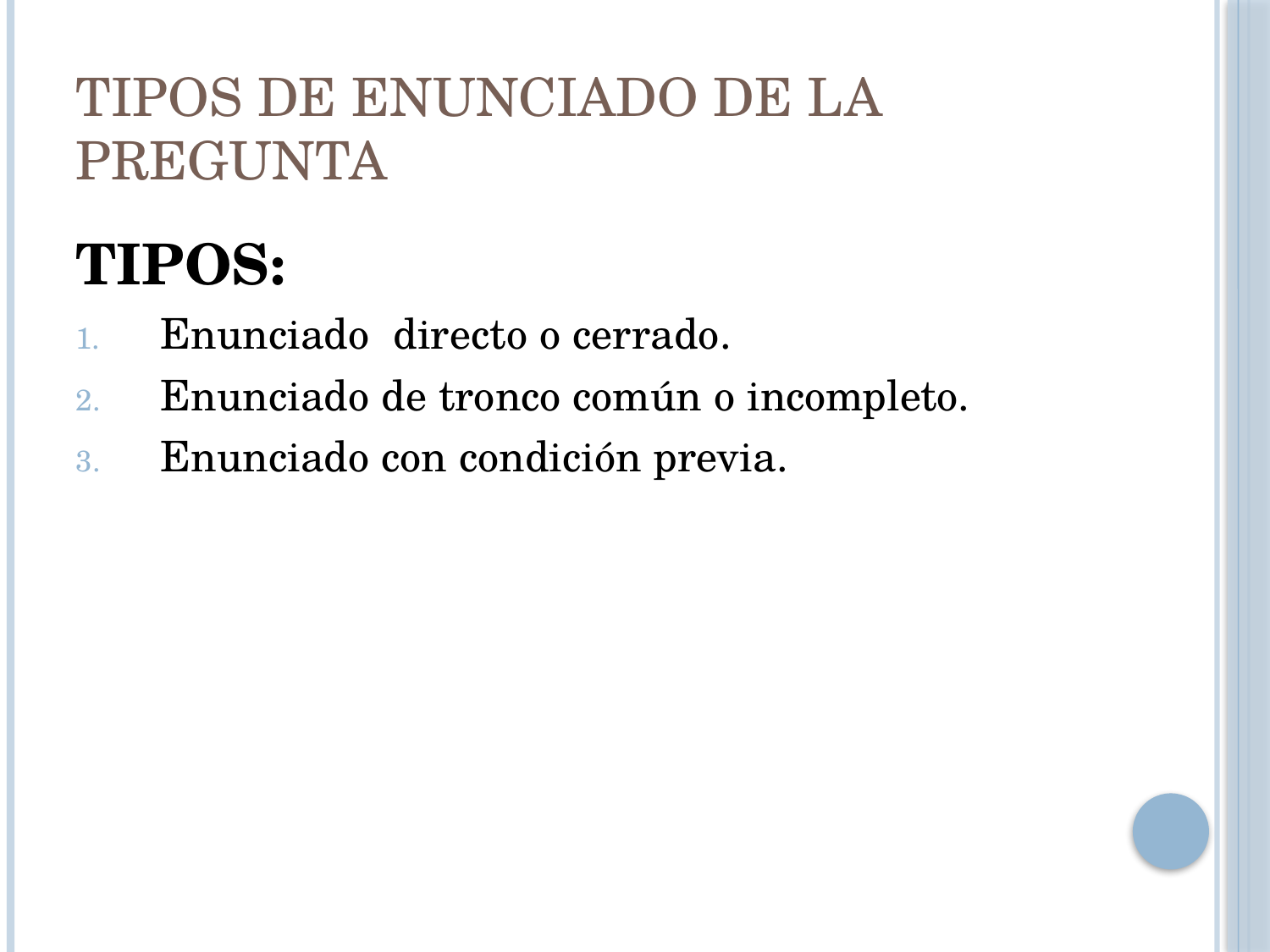

# Tipos de Enunciado de la pregunta
TIPOS:
Enunciado  directo o cerrado.
Enunciado de tronco común o incompleto.
Enunciado con condición previa.